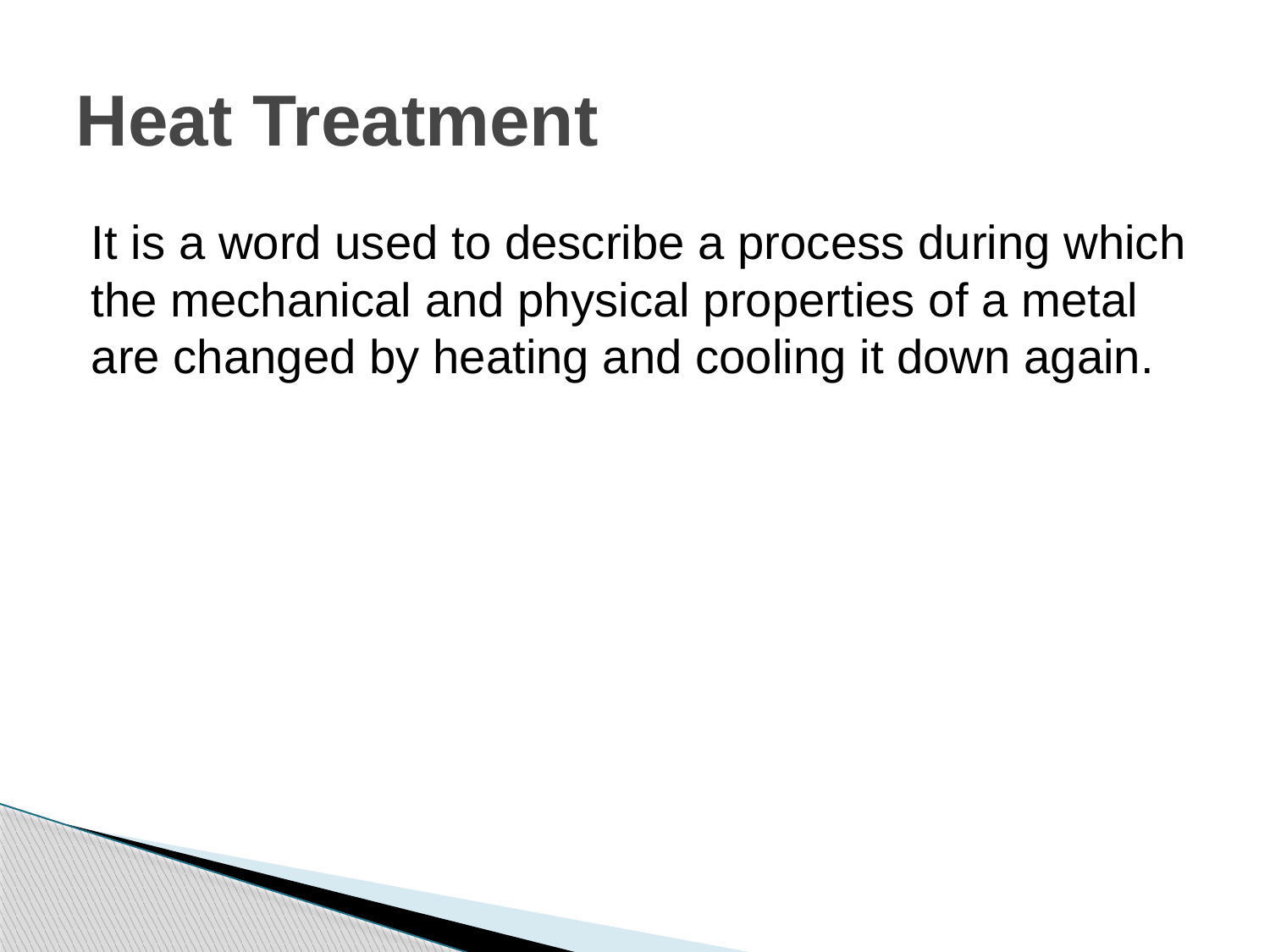

# Heat Treatment
It is a word used to describe a process during which the mechanical and physical properties of a metal are changed by heating and cooling it down again.